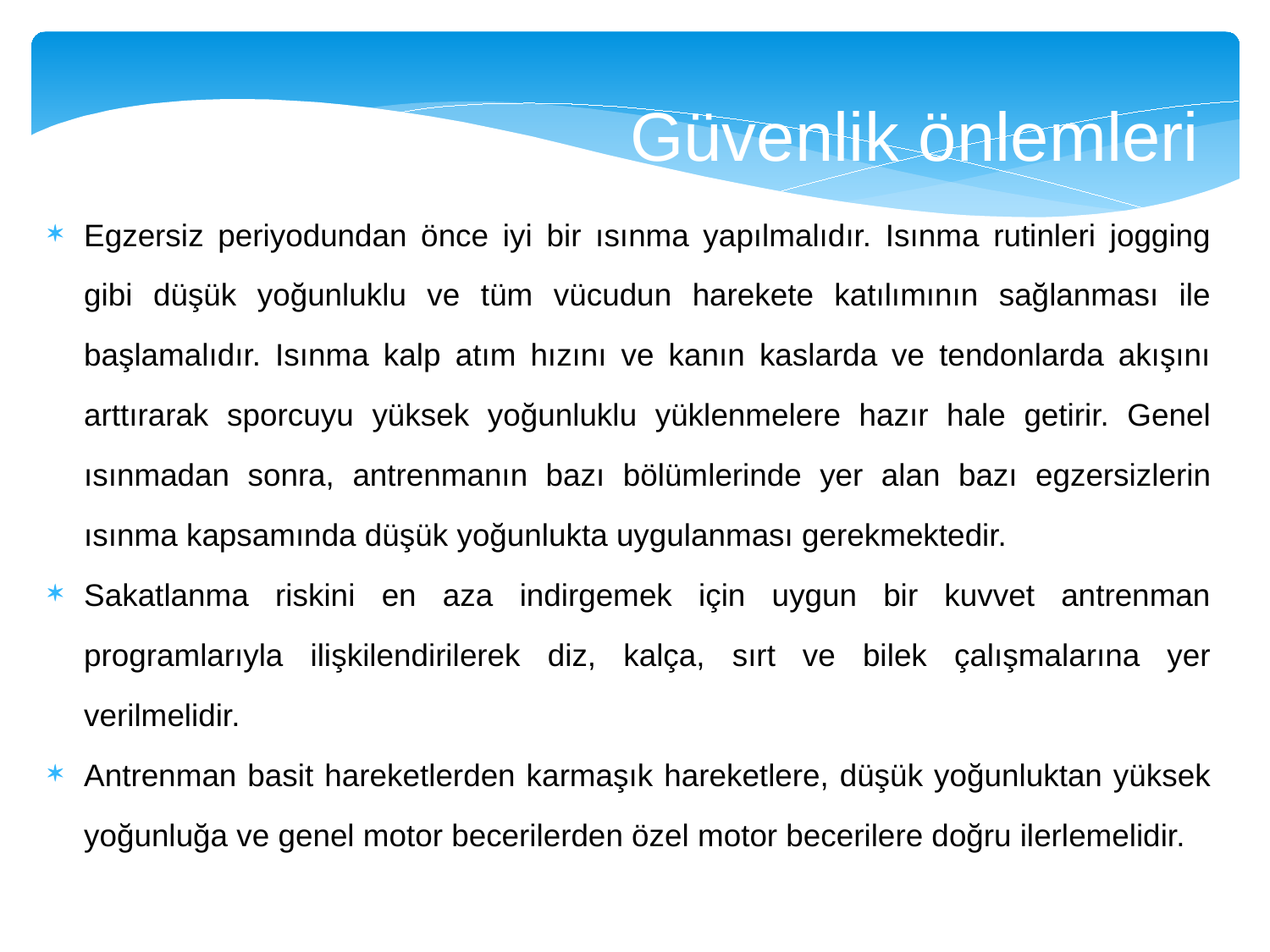

Güvenlik önlemleri
Egzersiz periyodundan önce iyi bir ısınma yapılmalıdır. Isınma rutinleri jogging gibi düşük yoğunluklu ve tüm vücudun harekete katılımının sağlanması ile başlamalıdır. Isınma kalp atım hızını ve kanın kaslarda ve tendonlarda akışını arttırarak sporcuyu yüksek yoğunluklu yüklenmelere hazır hale getirir. Genel ısınmadan sonra, antrenmanın bazı bölümlerinde yer alan bazı egzersizlerin ısınma kapsamında düşük yoğunlukta uygulanması gerekmektedir.
Sakatlanma riskini en aza indirgemek için uygun bir kuvvet antrenman programlarıyla ilişkilendirilerek diz, kalça, sırt ve bilek çalışmalarına yer verilmelidir.
Antrenman basit hareketlerden karmaşık hareketlere, düşük yoğunluktan yüksek yoğunluğa ve genel motor becerilerden özel motor becerilere doğru ilerlemelidir.